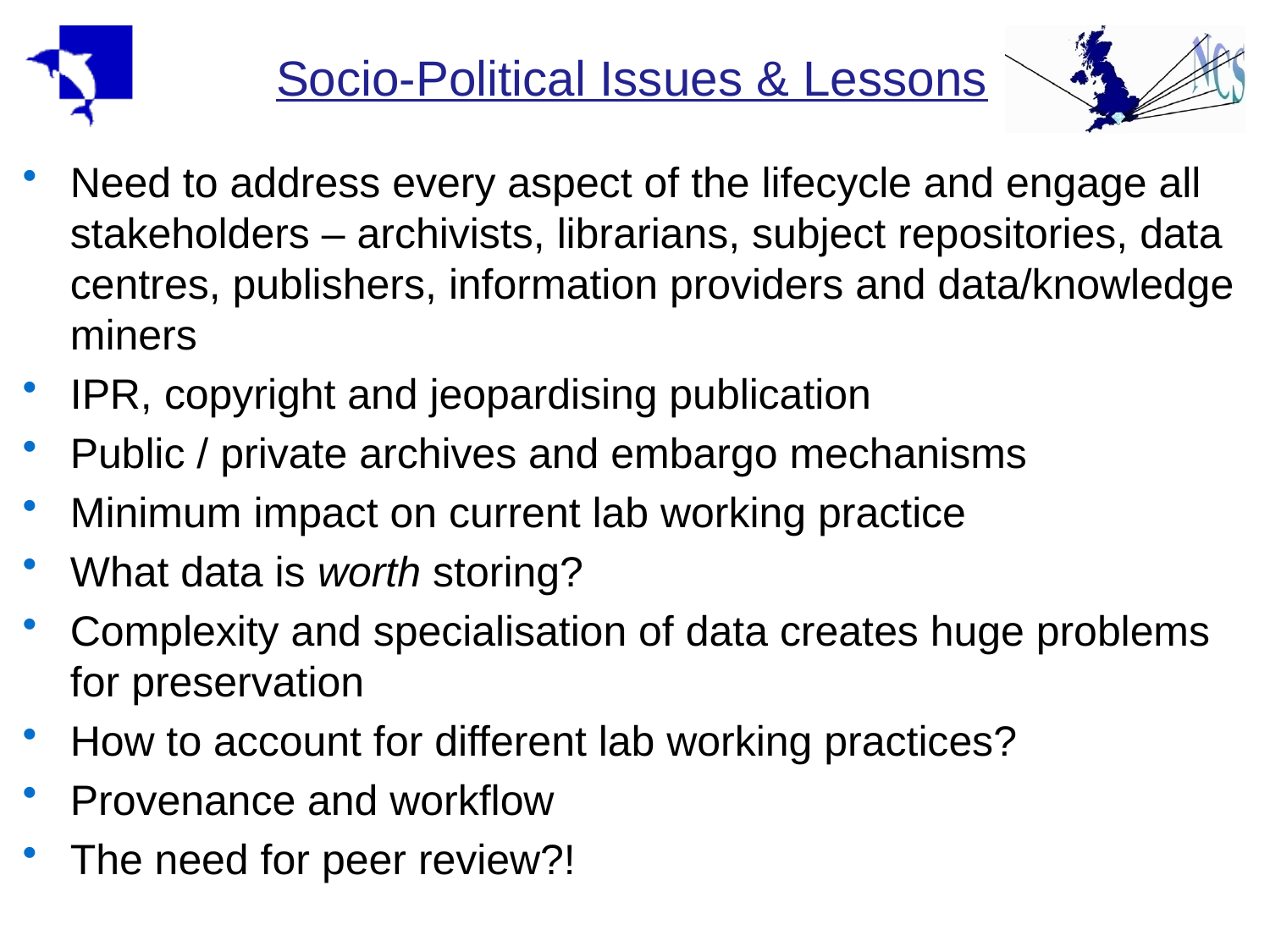

# Socio-Political Issues & Lessons
Need to address every aspect of the lifecycle and engage all stakeholders – archivists, librarians, subject repositories, data centres, publishers, information providers and data/knowledge miners
IPR, copyright and jeopardising publication
Public / private archives and embargo mechanisms
Minimum impact on current lab working practice
What data is worth storing?
Complexity and specialisation of data creates huge problems for preservation
How to account for different lab working practices?
Provenance and workflow
The need for peer review?!